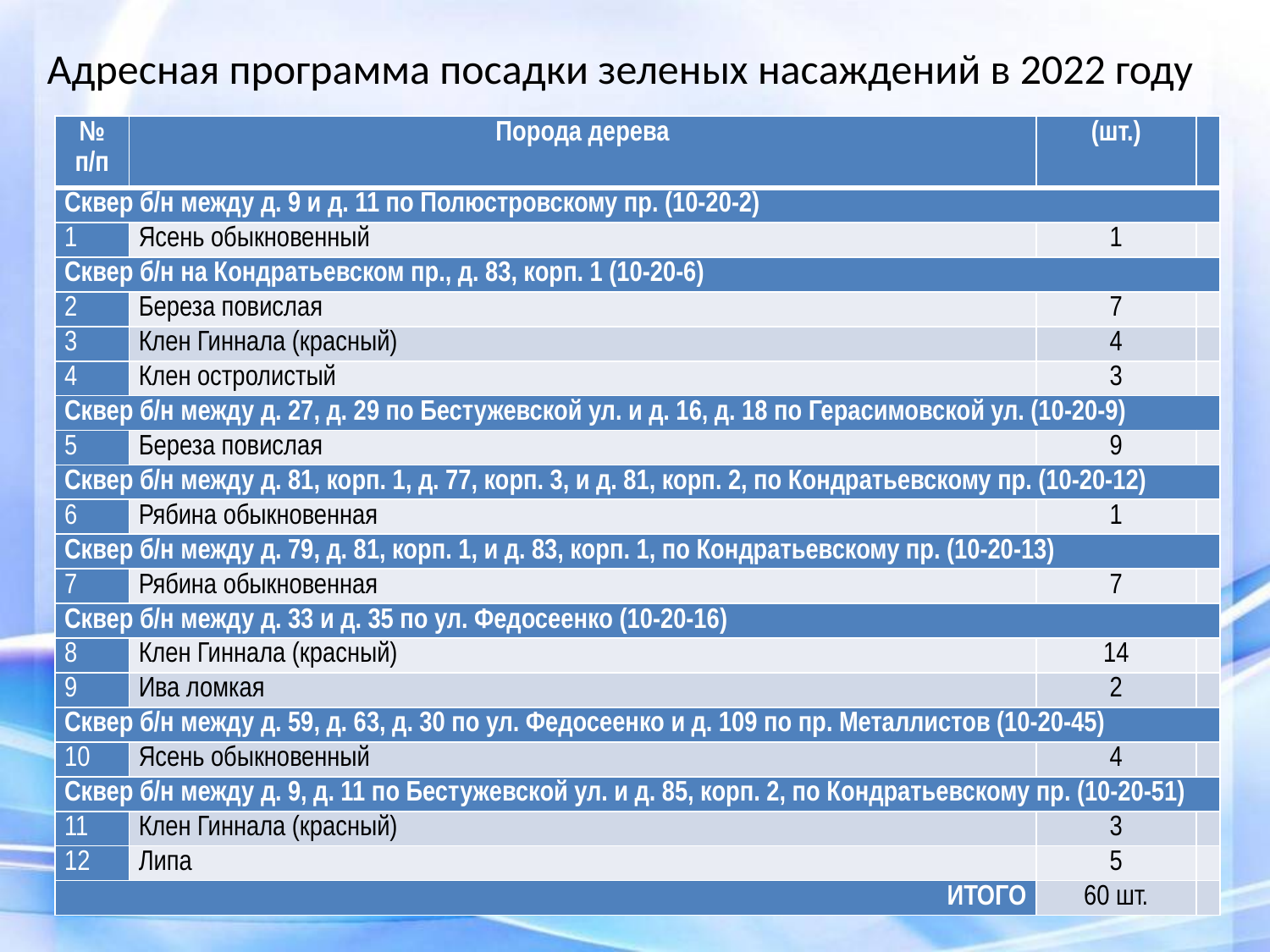

Адресная программа посадки зеленых насаждений в 2022 году
| № п/п | Порода дерева | (шт.) |  |
| --- | --- | --- | --- |
| Сквер б/н между д. 9 и д. 11 по Полюстровскому пр. (10-20-2) |  |  |  |
| 1 | Ясень обыкновенный | 1 |  |
| Сквер б/н на Кондратьевском пр., д. 83, корп. 1 (10-20-6) |  |  |  |
| 2 | Береза повислая | 7 |  |
| 3 | Клен Гиннала (красный) | 4 |  |
| 4 | Клен остролистый | 3 |  |
| Сквер б/н между д. 27, д. 29 по Бестужевской ул. и д. 16, д. 18 по Герасимовской ул. (10-20-9) |  |  |  |
| 5 | Береза повислая | 9 |  |
| Сквер б/н между д. 81, корп. 1, д. 77, корп. 3, и д. 81, корп. 2, по Кондратьевскому пр. (10-20-12) |  |  |  |
| 6 | Рябина обыкновенная | 1 |  |
| Сквер б/н между д. 79, д. 81, корп. 1, и д. 83, корп. 1, по Кондратьевскому пр. (10-20-13) |  |  |  |
| 7 | Рябина обыкновенная | 7 |  |
| Сквер б/н между д. 33 и д. 35 по ул. Федосеенко (10-20-16) |  |  |  |
| 8 | Клен Гиннала (красный) | 14 |  |
| 9 | Ива ломкая | 2 |  |
| Сквер б/н между д. 59, д. 63, д. 30 по ул. Федосеенко и д. 109 по пр. Металлистов (10-20-45) |  |  |  |
| 10 | Ясень обыкновенный | 4 |  |
| Сквер б/н между д. 9, д. 11 по Бестужевской ул. и д. 85, корп. 2, по Кондратьевскому пр. (10-20-51) |  |  |  |
| 11 | Клен Гиннала (красный) | 3 |  |
| 12 | Липа | 5 |  |
| ИТОГО |  | 60 шт. |  |